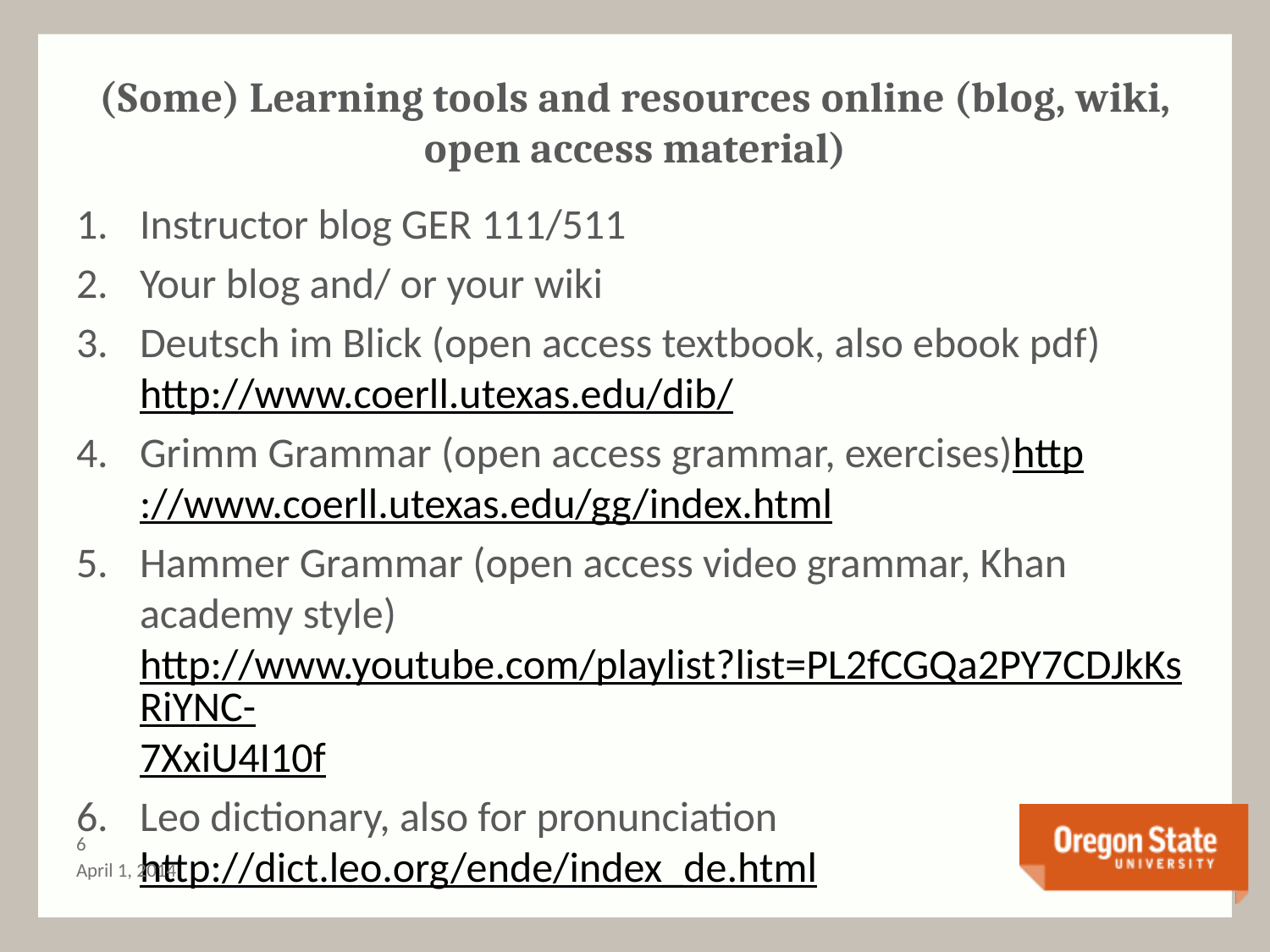

# (Some) Learning tools and resources online (blog, wiki, open access material)
Instructor blog GER 111/511
Your blog and/ or your wiki
Deutsch im Blick (open access textbook, also ebook pdf) http://www.coerll.utexas.edu/dib/
Grimm Grammar (open access grammar, exercises)http://www.coerll.utexas.edu/gg/index.html
Hammer Grammar (open access video grammar, Khan academy style) http://www.youtube.com/playlist?list=PL2fCGQa2PY7CDJkKsRiYNC-7XxiU4I10f
Leo dictionary, also for pronunciation http://dict.leo.org/ende/index_de.html

6
April 1, 2014